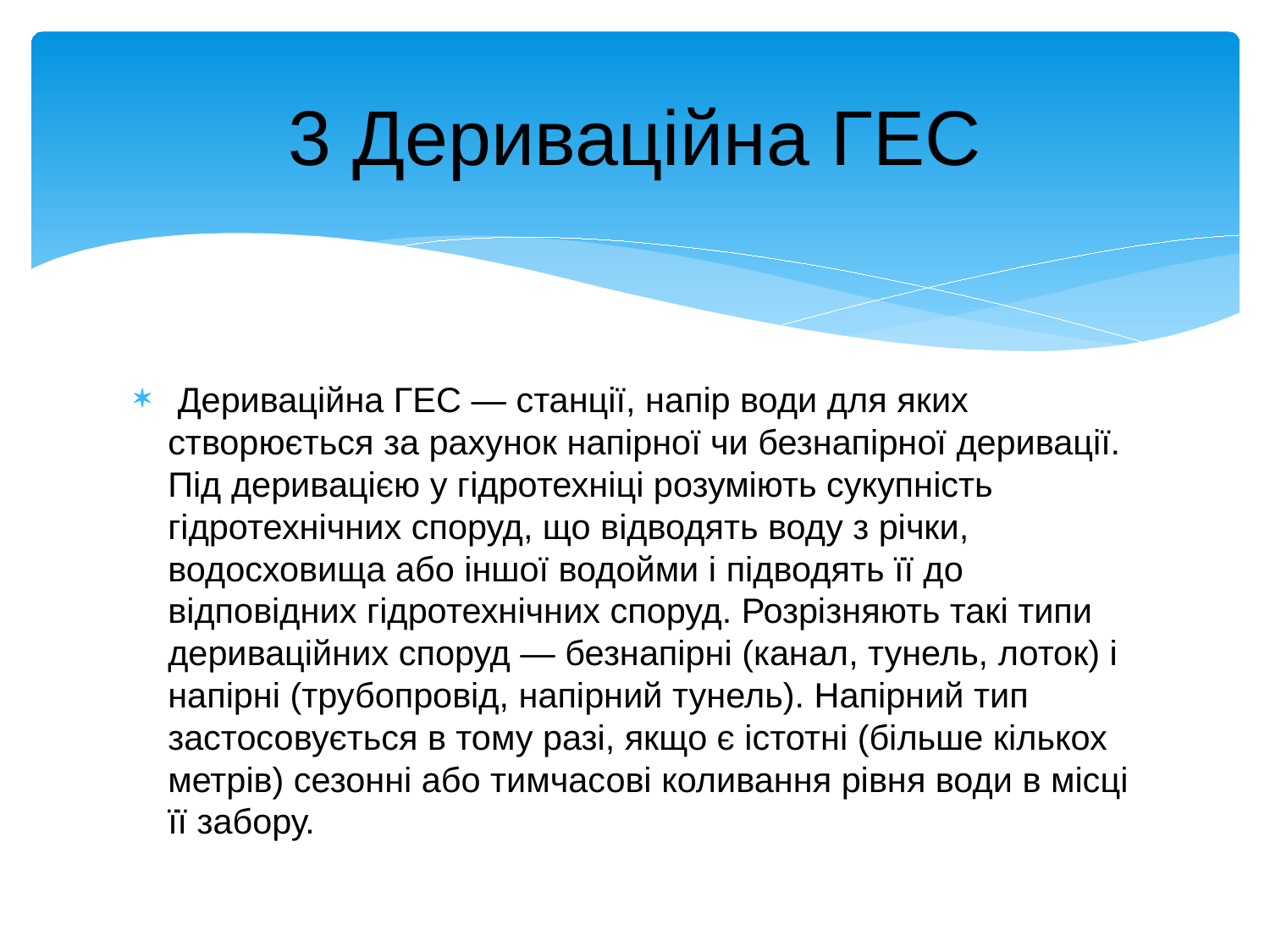

# 3 Дериваційна ГЕС
 Дериваційна ГЕС — станції, напір води для яких створюється за рахунок напірної чи безнапірної деривації. Під деривацією у гідротехніці розуміють сукупність гідротехнічних споруд, що відводять воду з річки, водосховища або іншої водойми і підводять її до відповідних гідротехнічних споруд. Розрізняють такі типи дериваційних споруд — безнапірні (канал, тунель, лоток) і напірні (трубопровід, напірний тунель). Напірний тип застосовується в тому разі, якщо є істотні (більше кількох метрів) сезонні або тимчасові коливання рівня води в місці її забору.